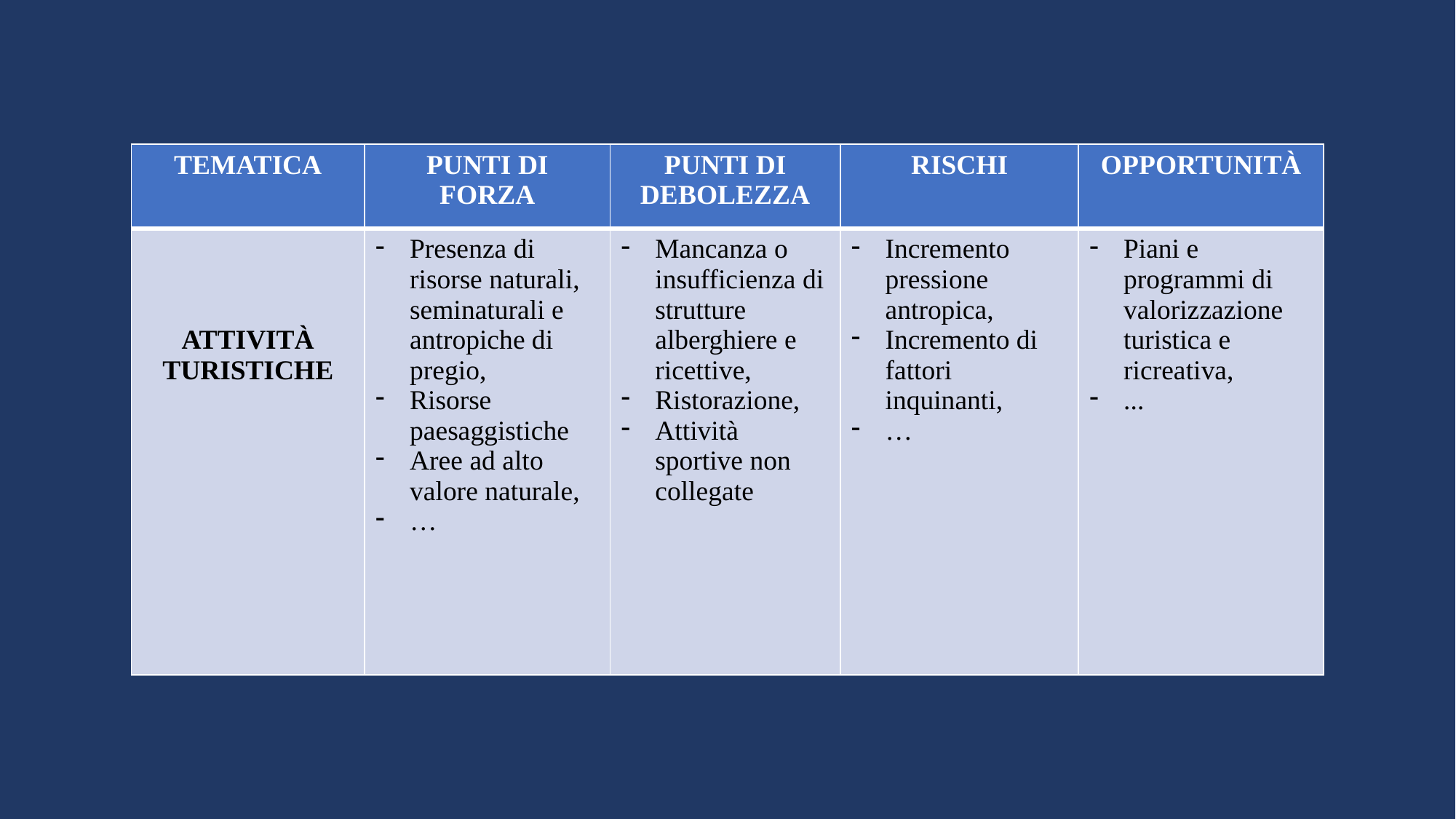

| TEMATICA | PUNTI DI FORZA | PUNTI DI DEBOLEZZA | RISCHI | OPPORTUNITÀ |
| --- | --- | --- | --- | --- |
| ATTIVITÀ TURISTICHE | Presenza di risorse naturali, seminaturali e antropiche di pregio, Risorse paesaggistiche Aree ad alto valore naturale, … | Mancanza o insufficienza di strutture alberghiere e ricettive, Ristorazione, Attività sportive non collegate | Incremento pressione antropica, Incremento di fattori inquinanti, … | Piani e programmi di valorizzazione turistica e ricreativa, ... |